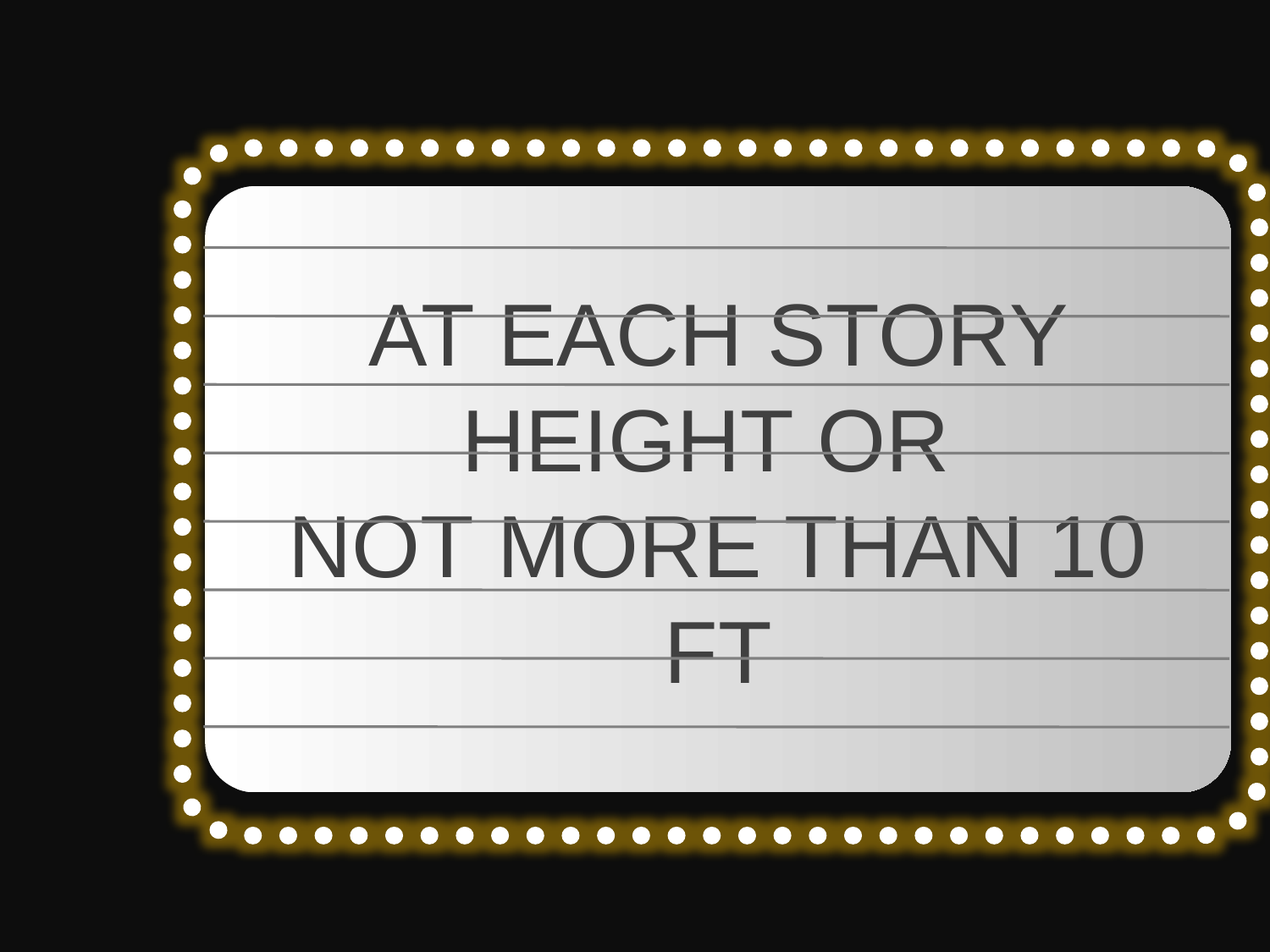

AT EACH STORY HEIGHT OR
NOT MORE THAN 10 FT